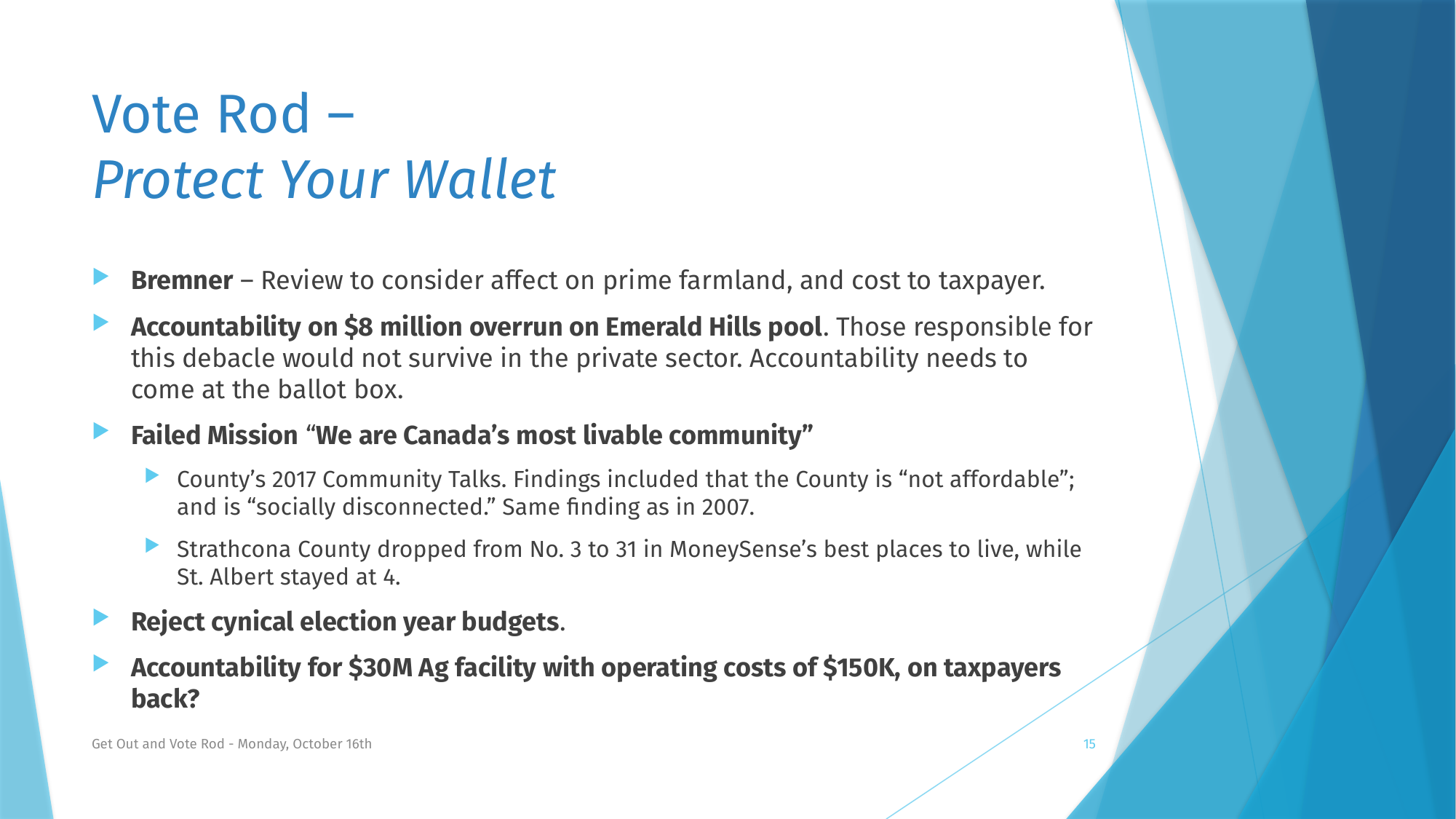

# Vote Rod – Protect Your Wallet
Bremner – Review to consider affect on prime farmland, and cost to taxpayer.
Accountability on $8 million overrun on Emerald Hills pool. Those responsible for this debacle would not survive in the private sector. Accountability needs to come at the ballot box.
Failed Mission “We are Canada’s most livable community”
County’s 2017 Community Talks. Findings included that the County is “not affordable”; and is “socially disconnected.” Same finding as in 2007.
Strathcona County dropped from No. 3 to 31 in MoneySense’s best places to live, while St. Albert stayed at 4.
Reject cynical election year budgets.
Accountability for $30M Ag facility with operating costs of $150K, on taxpayers back?

Get Out and Vote Rod - Monday, October 16th
15